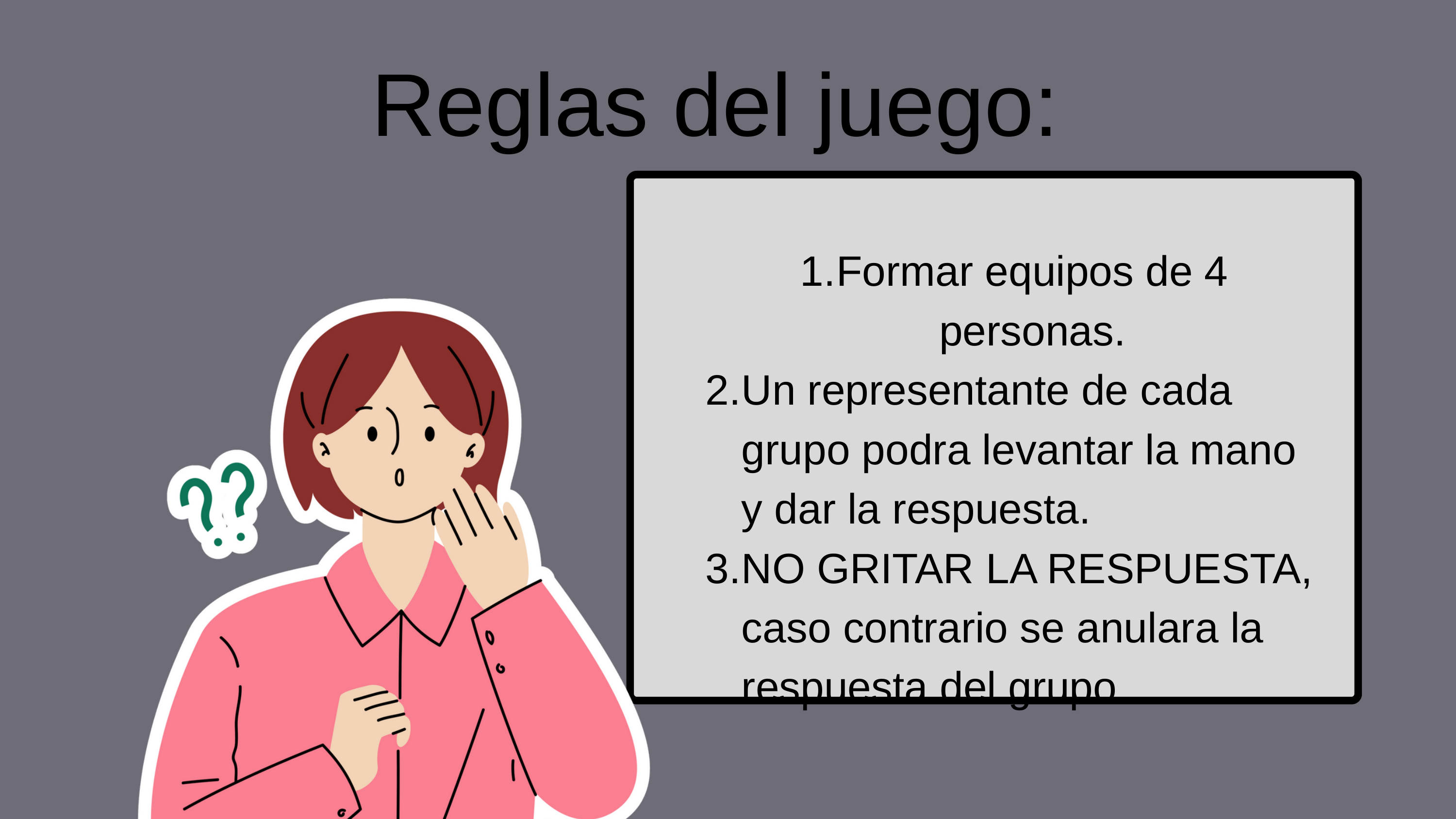

Reglas del juego:

Formar equipos de 4 personas.
Un representante de cada grupo podra levantar la mano y dar la respuesta.
NO GRITAR LA RESPUESTA, caso contrario se anulara la respuesta del grupo.